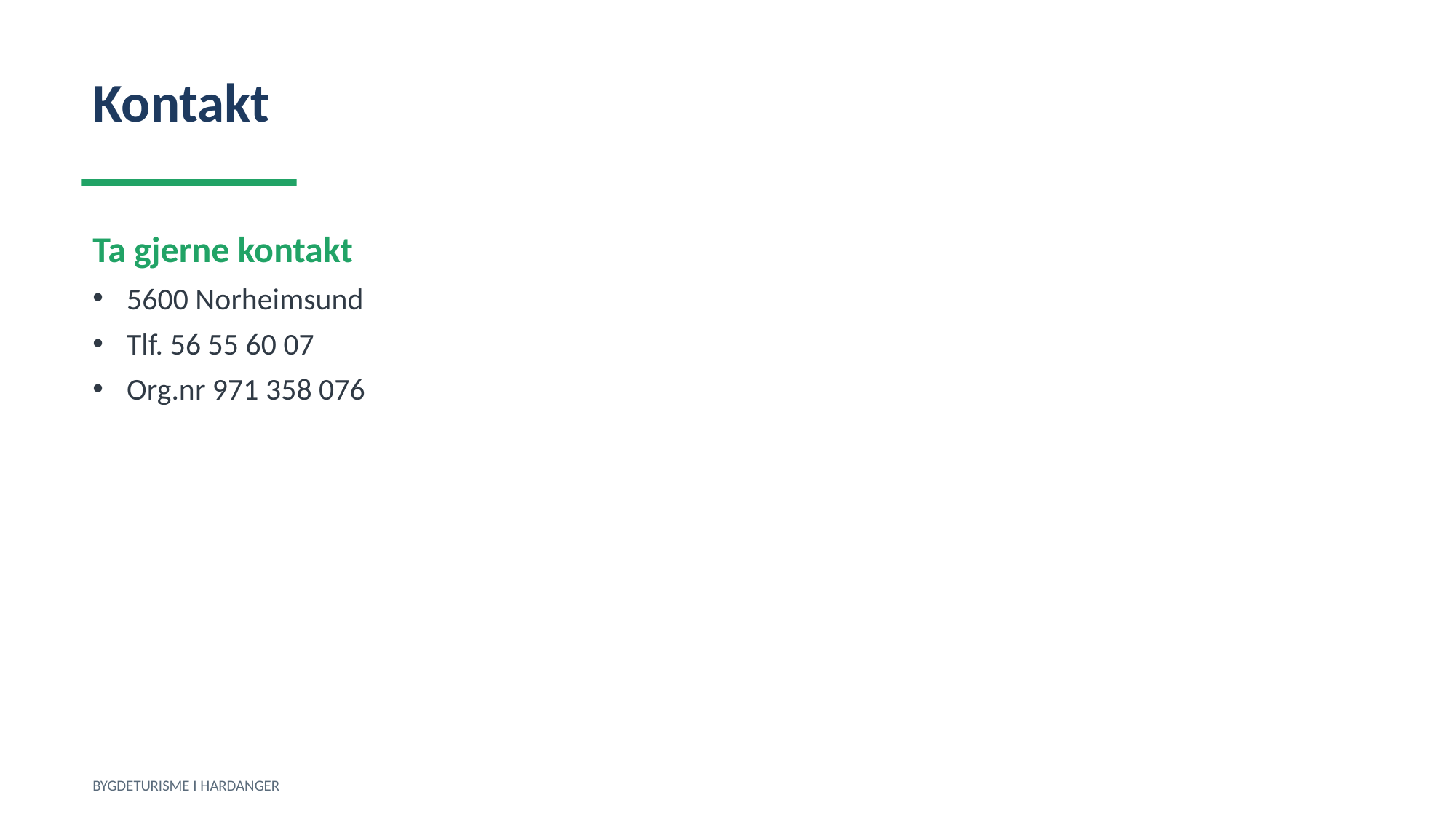

Kontakt

Ta gjerne kontakt
5600 Norheimsund
Tlf. 56 55 60 07
Org.nr 971 358 076
BYGDETURISME I HARDANGER